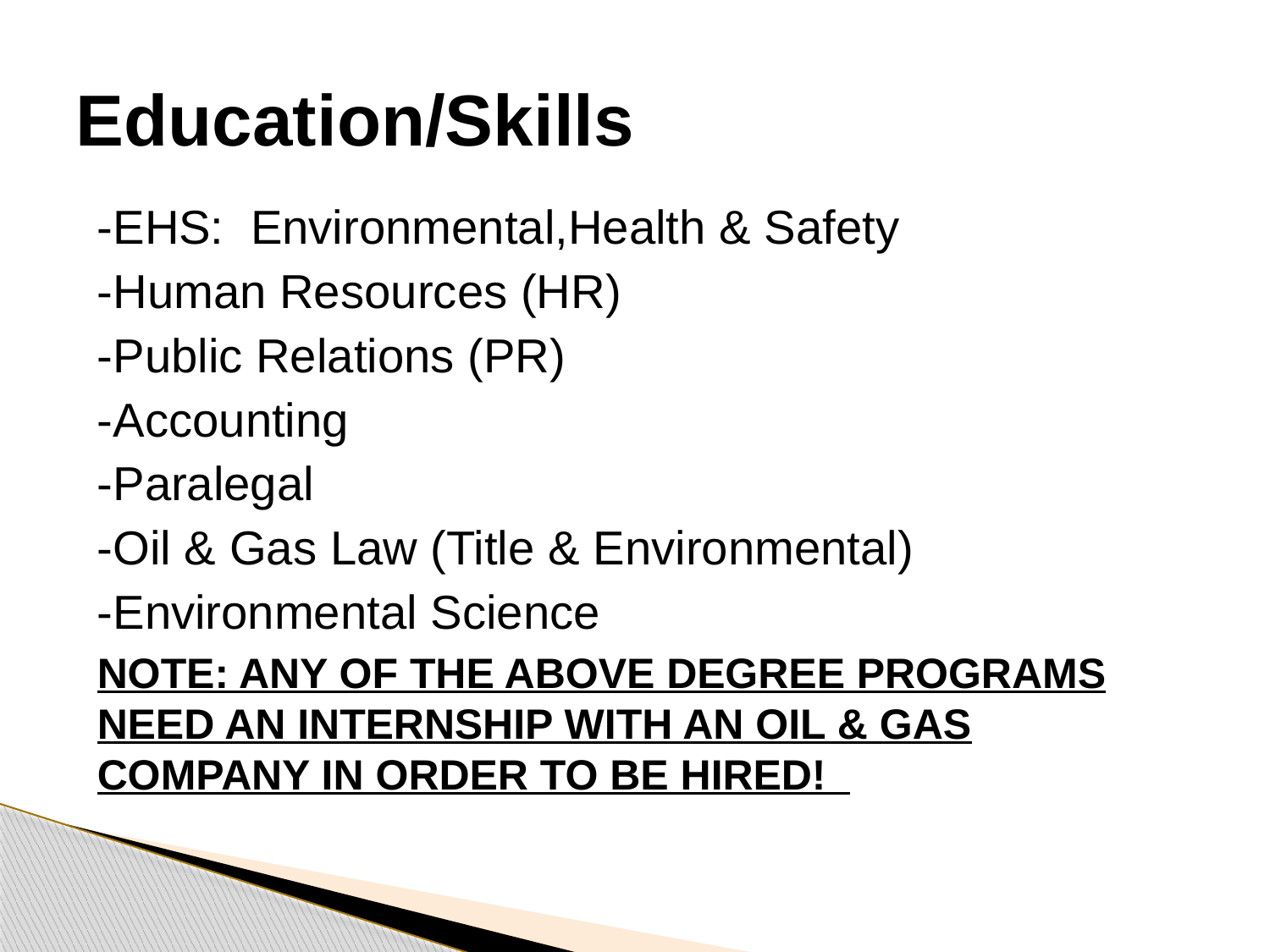

# Education/Skills
-EHS:  Environmental,Health & Safety
-Human Resources (HR)
-Public Relations (PR)
-Accounting
-Paralegal
-Oil & Gas Law (Title & Environmental)
-Environmental Science
NOTE: ANY OF THE ABOVE DEGREE PROGRAMS NEED AN INTERNSHIP WITH AN OIL & GAS COMPANY IN ORDER TO BE HIRED!